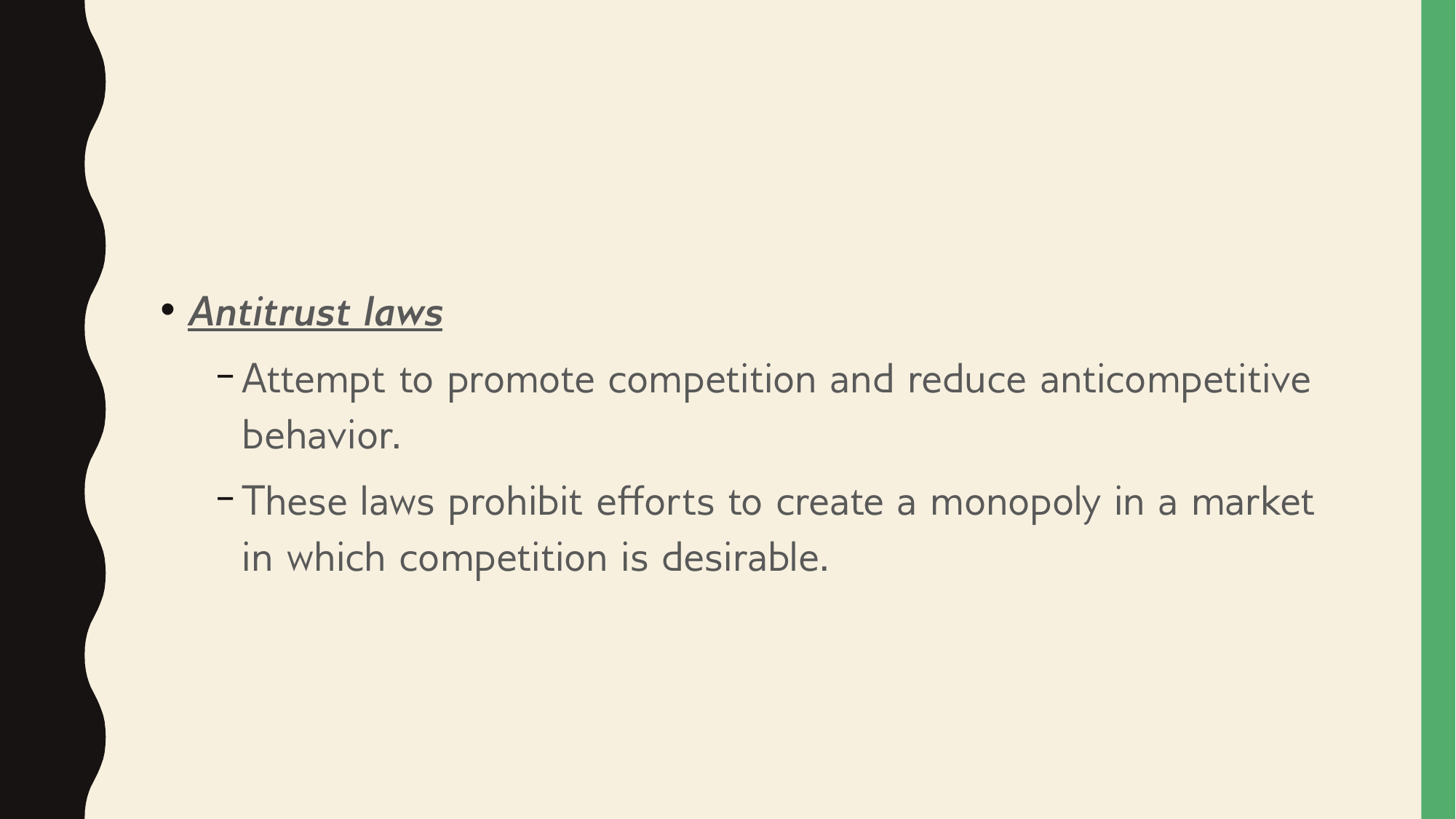

#
Antitrust laws
Attempt to promote competition and reduce anticompetitive behavior.
These laws prohibit efforts to create a monopoly in a market in which competition is desirable.